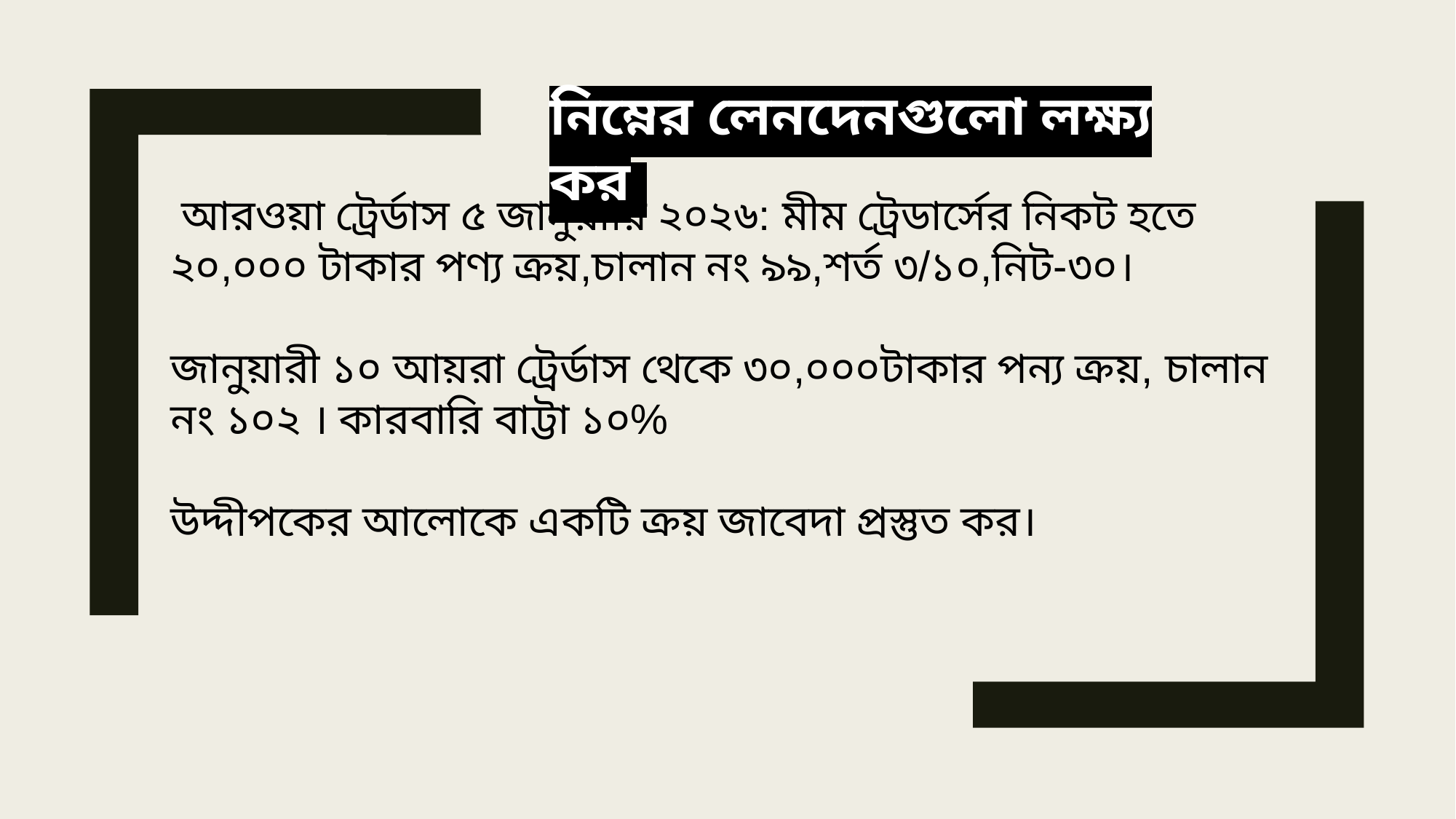

নিম্নের লেনদেনগুলো লক্ষ্য কর।
 আরওয়া ট্রের্ডাস ৫ জানুয়ারি ২০২৬: মীম ট্রেডার্সের নিকট হতে ২০,০০০ টাকার পণ্য ক্রয়,চালান নং ৯৯,শর্ত ৩/১০,নিট-৩০।

জানুয়ারী ১০ আয়রা ট্রের্ডাস থেকে ৩০,০০০টাকার পন্য ক্রয়, চালান নং ১০২ । কারবারি বাট্টা ১০%

উদ্দীপকের আলোকে একটি ক্রয় জাবেদা প্রস্তুত কর।